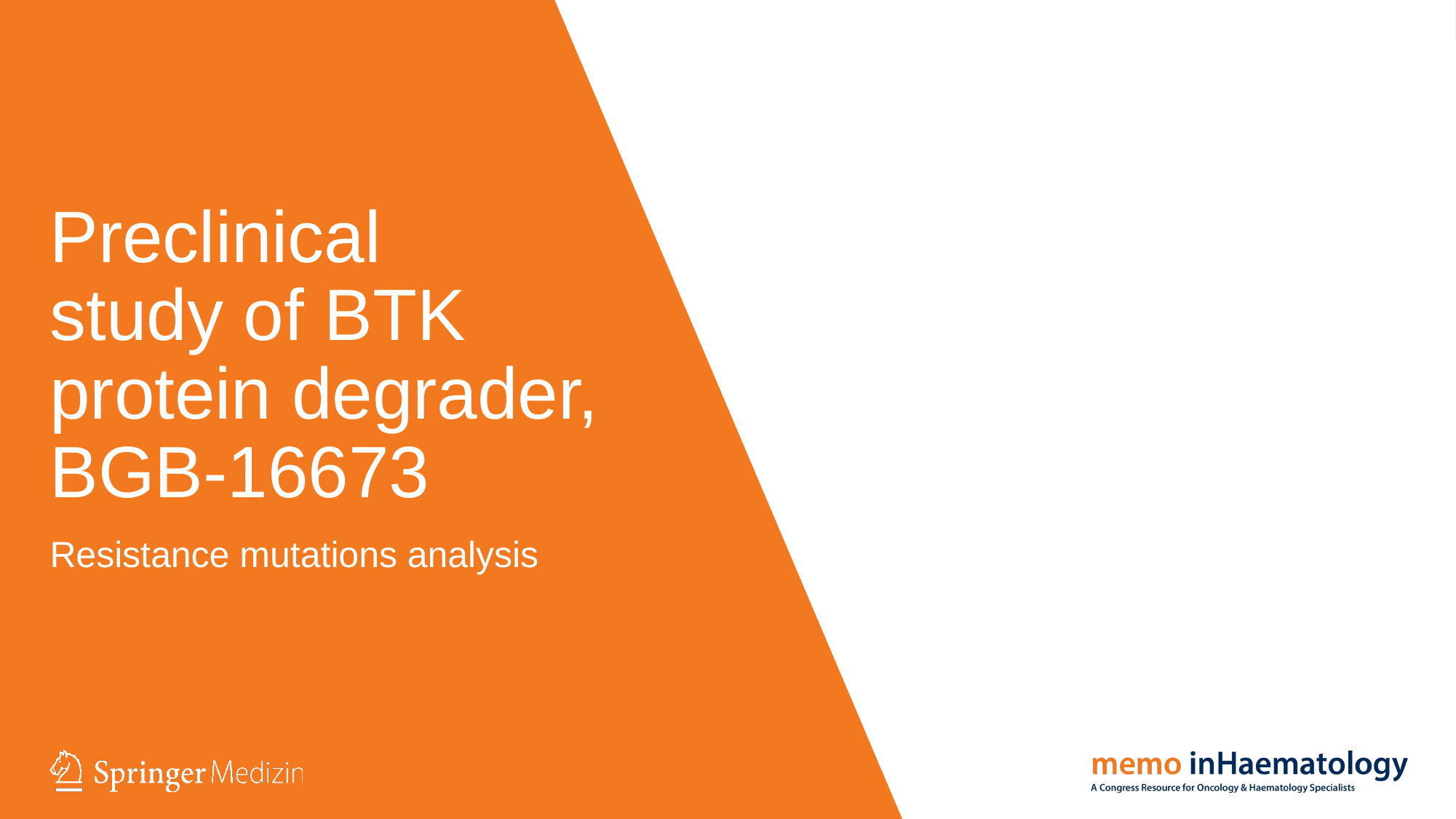

# Preclinical study of BTK protein degrader, BGB-16673
Resistance mutations analysis